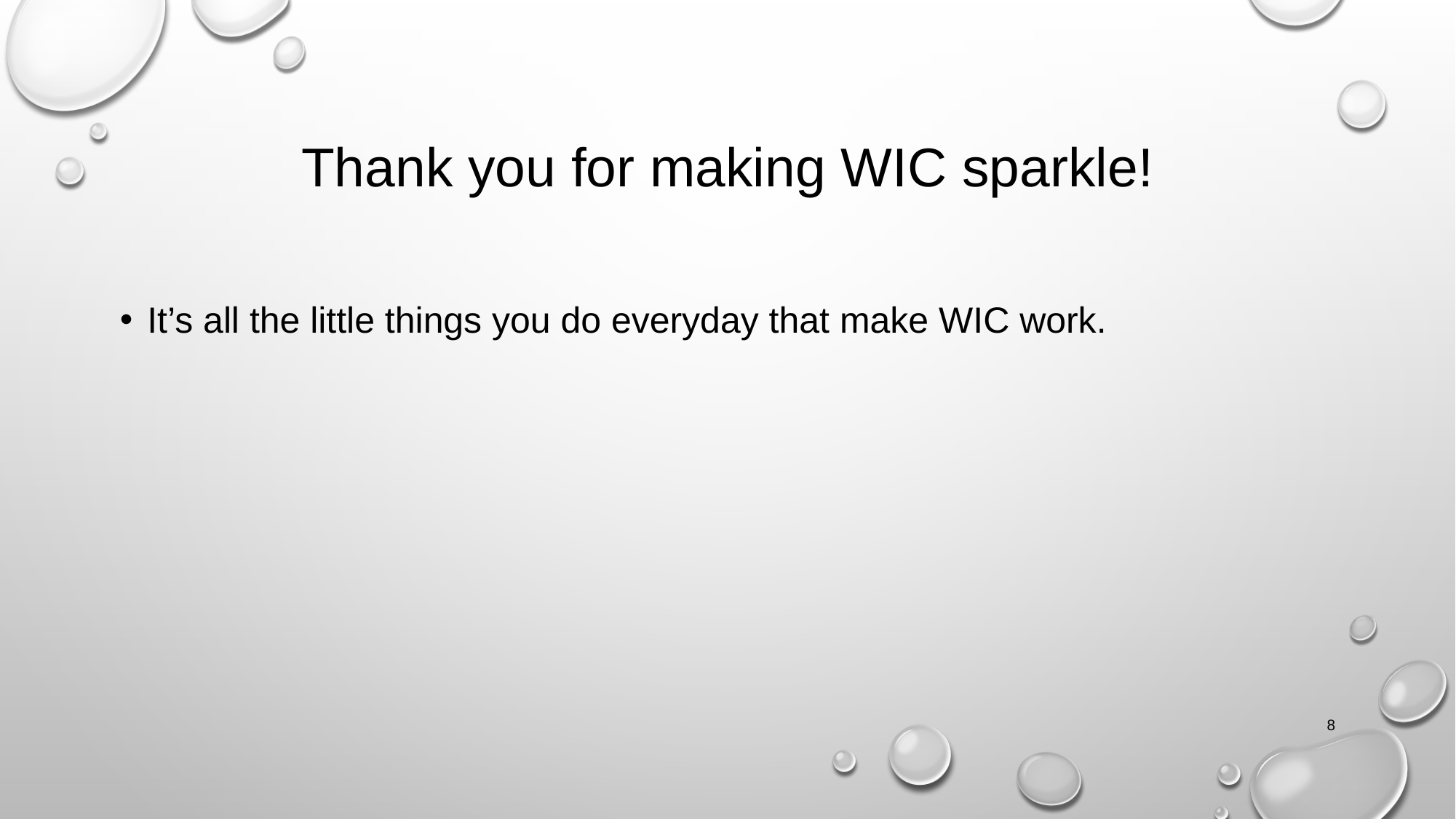

# Thank you for making WIC sparkle!
It’s all the little things you do everyday that make WIC work.
8